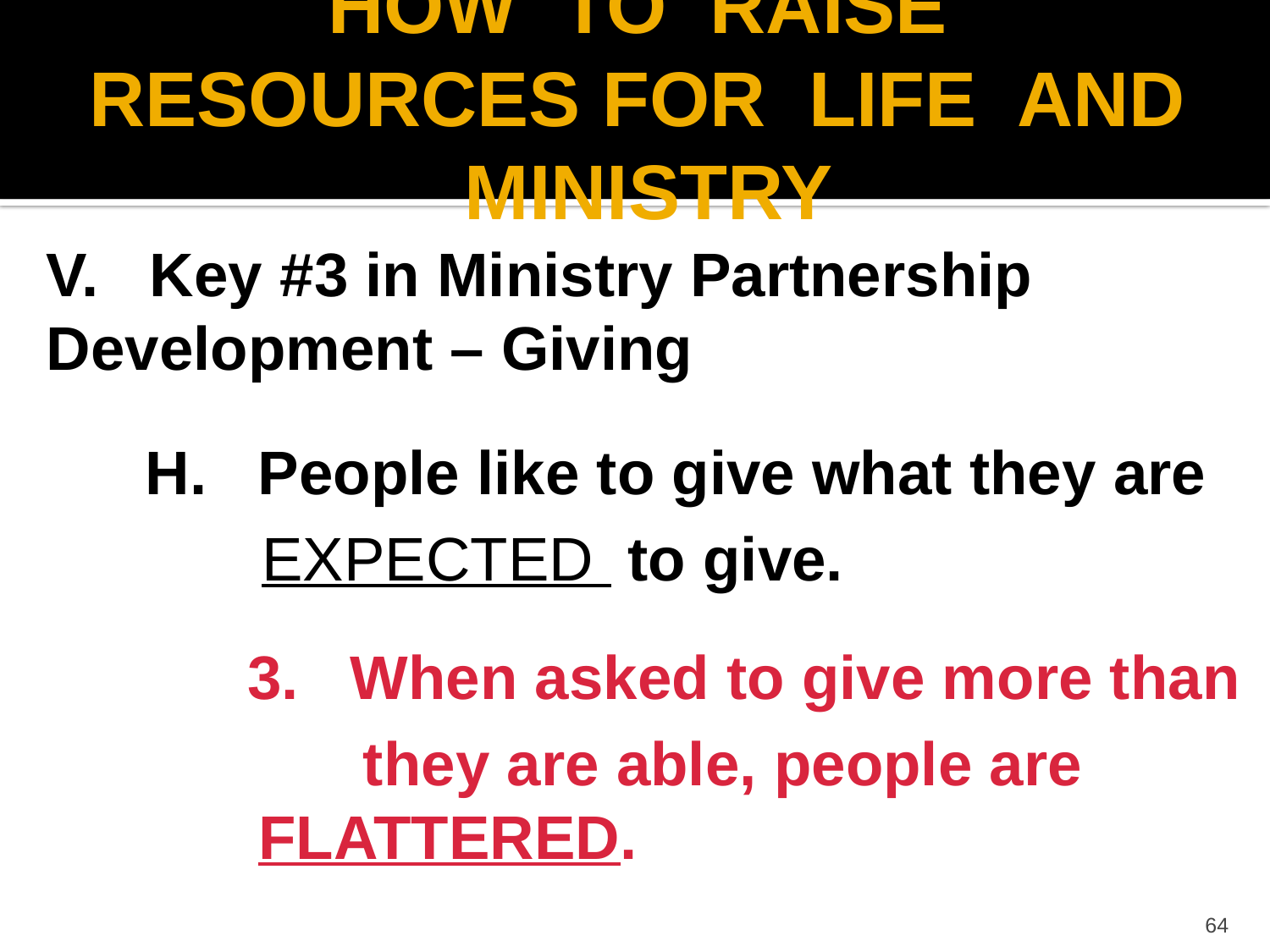

# HOW  TO  RAISE  RESOURCES FOR  LIFE  AND  MINISTRY
V.   Key #3 in Ministry Partnership 	 	Development – Giving

  H.   People like to give what they are
	       EXPECTED  to give.

	     3.   When asked to give more than
	 	    they are able, people are
	  		    FLATTERED.
64